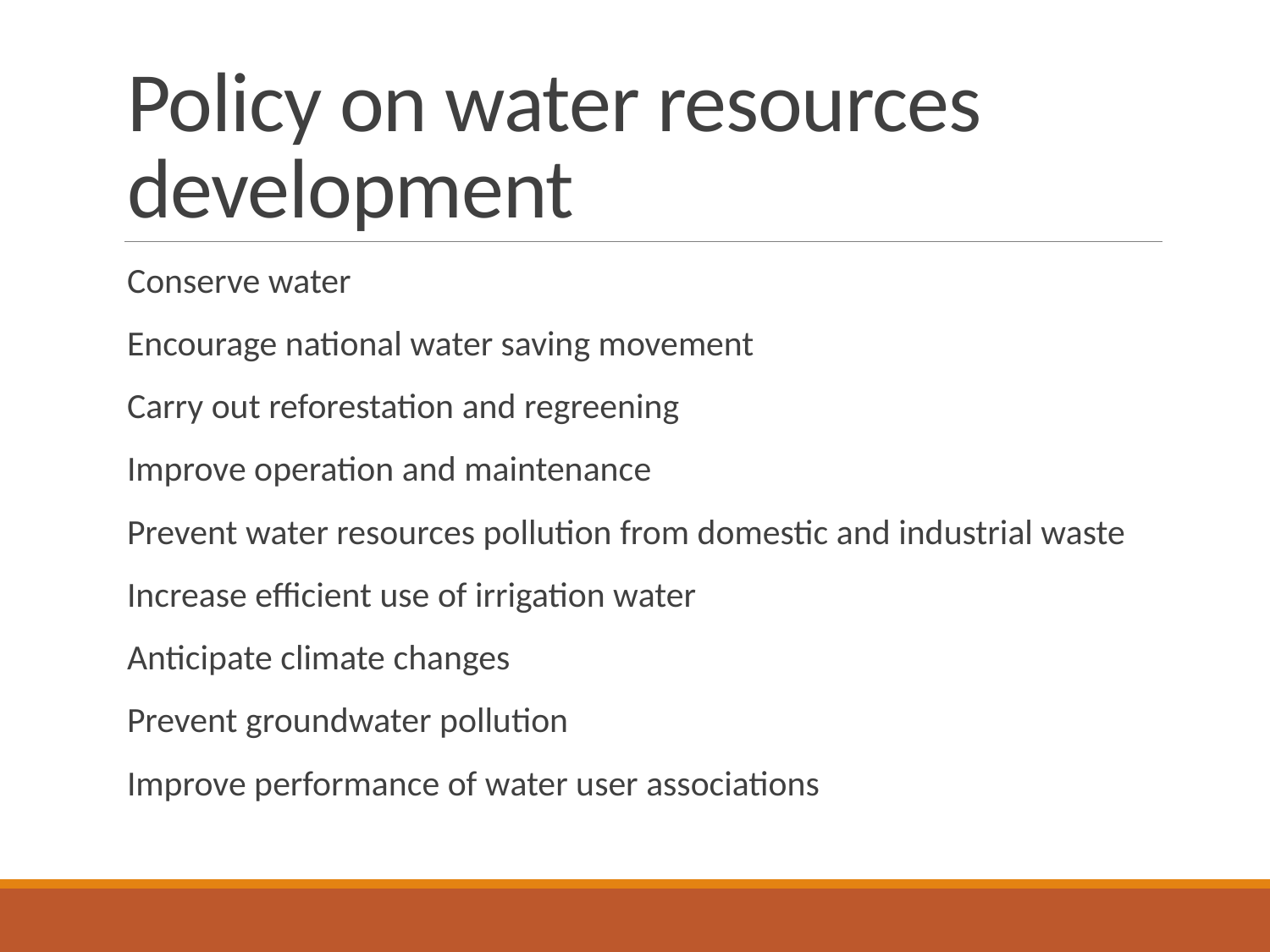

# Policy on water resources development
Conserve water
Encourage national water saving movement
Carry out reforestation and regreening
Improve operation and maintenance
Prevent water resources pollution from domestic and industrial waste
Increase efficient use of irrigation water
Anticipate climate changes
Prevent groundwater pollution
Improve performance of water user associations